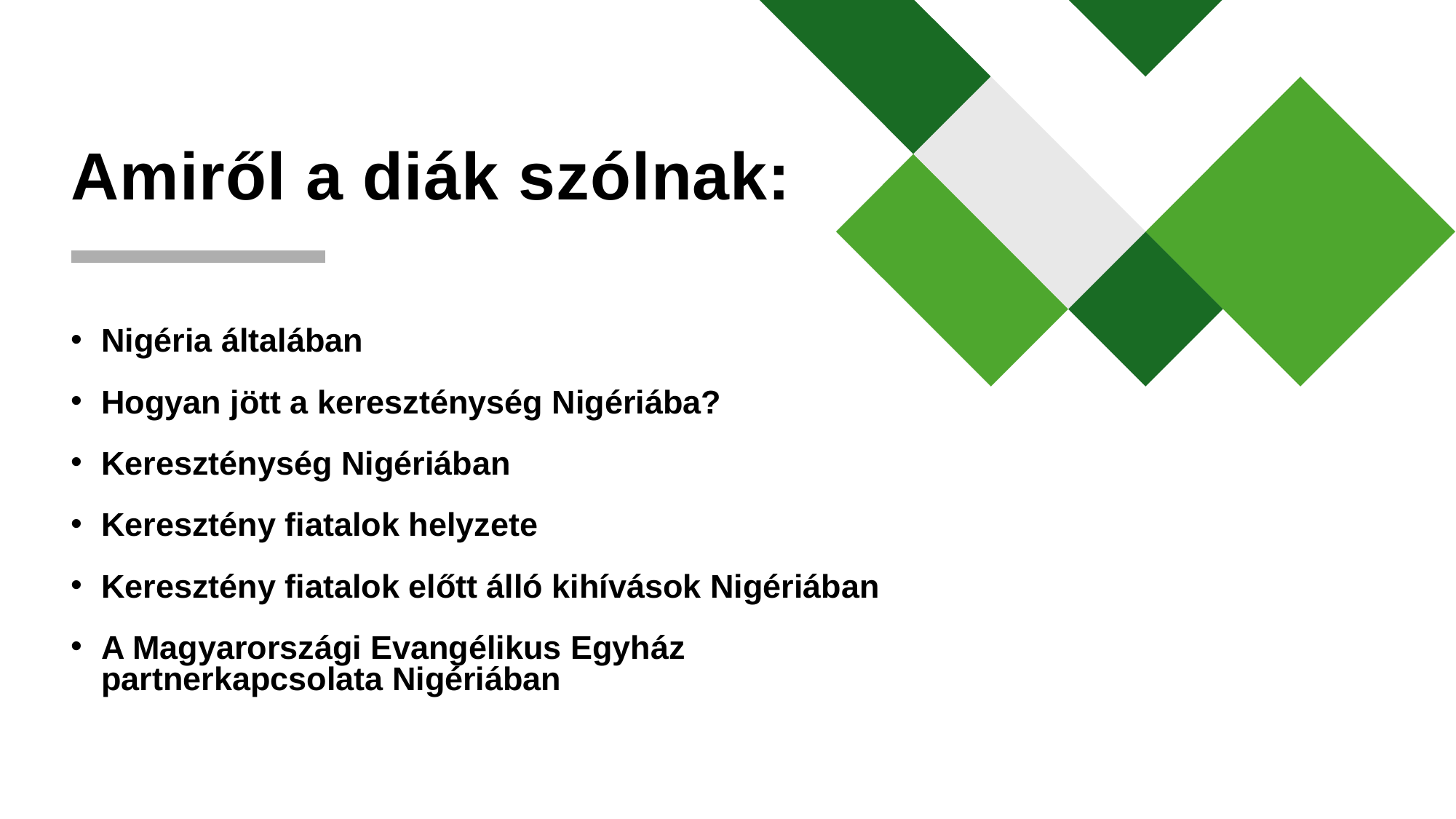

# Amiről a diák szólnak:
Nigéria általában
Hogyan jött a kereszténység Nigériába?
Kereszténység Nigériában
Keresztény fiatalok helyzete
Keresztény fiatalok előtt álló kihívások Nigériában
A Magyarországi Evangélikus Egyház partnerkapcsolata Nigériában